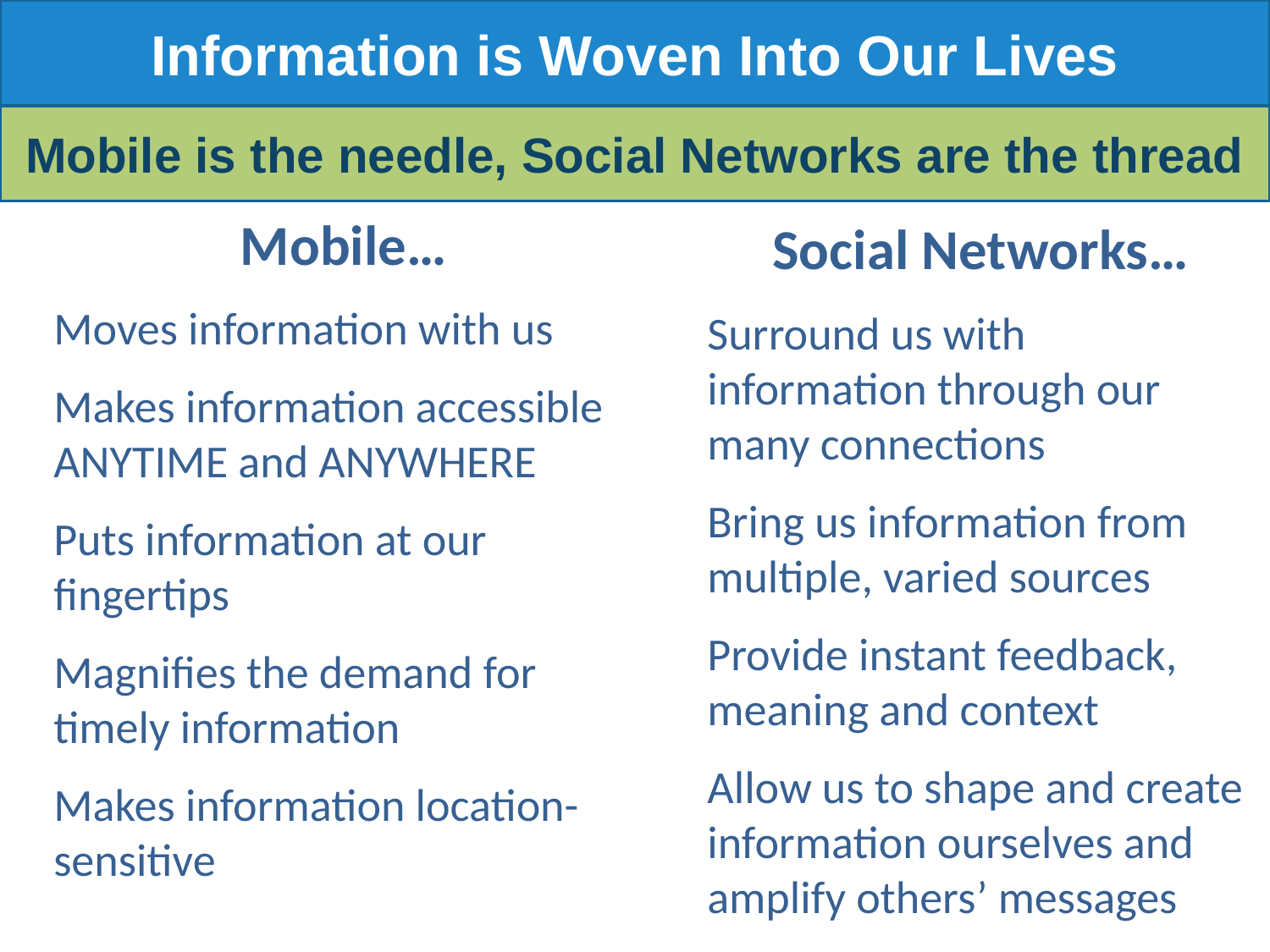

Information is Woven Into Our Lives
Mobile is the needle, Social Networks are the thread
Mobile…
Moves information with us
Makes information accessible ANYTIME and ANYWHERE
Puts information at our fingertips
Magnifies the demand for timely information
Makes information location-sensitive
Social Networks…
Surround us with information through our many connections
Bring us information from multiple, varied sources
Provide instant feedback, meaning and context
Allow us to shape and create information ourselves and amplify others’ messages